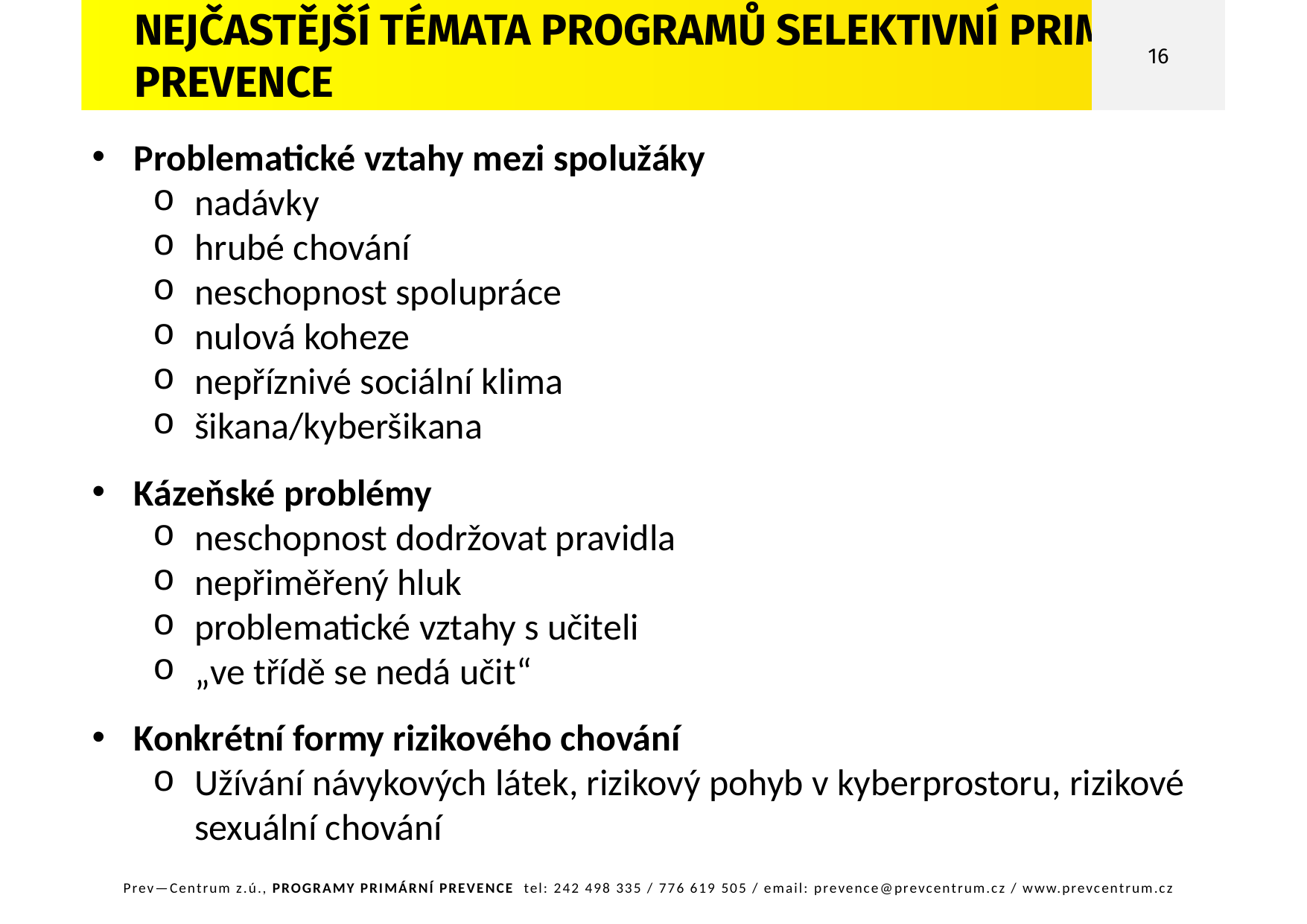

NEJČASTĚJŠÍ TÉMATA PROGRAMŮ SELEKTIVNÍ PRIMÁRNÍ PREVENCE
16
Problematické vztahy mezi spolužáky
nadávky
hrubé chování
neschopnost spolupráce
nulová koheze
nepříznivé sociální klima
šikana/kyberšikana

Kázeňské problémy
neschopnost dodržovat pravidla
nepřiměřený hluk
problematické vztahy s učiteli
„ve třídě se nedá učit“

Konkrétní formy rizikového chování
Užívání návykových látek, rizikový pohyb v kyberprostoru, rizikové sexuální chování

Prev—Centrum z.ú., PROGRAMY PRIMÁRNÍ PREVENCE  tel: 242 498 335 / 776 619 505 / email: prevence@prevcentrum.cz / www.prevcentrum.cz